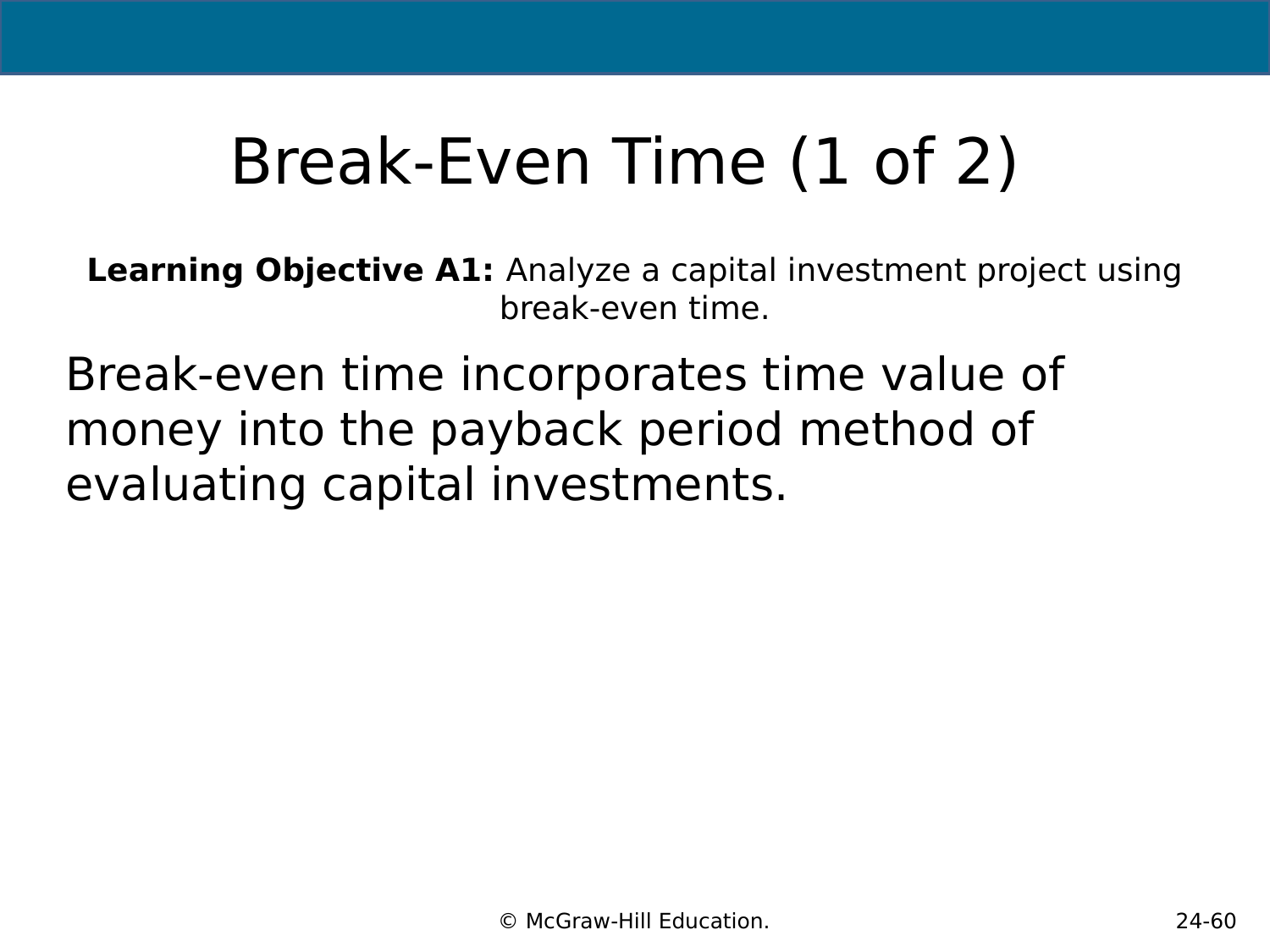

# Break-Even Time (1 of 2)
Learning Objective A1: Analyze a capital investment project using break-even time.
Break-even time incorporates time value of money into the payback period method of evaluating capital investments.